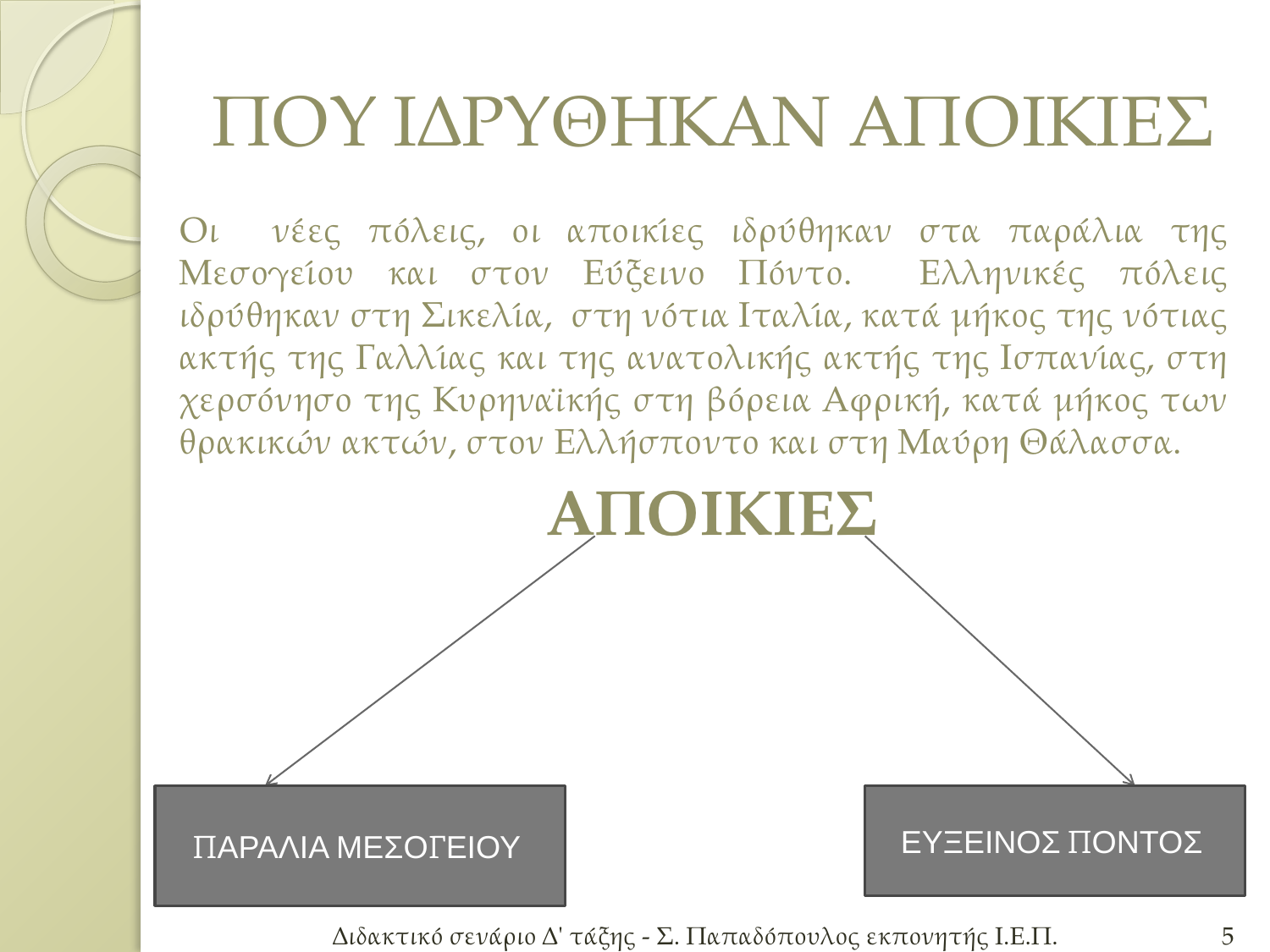

# ΠΟΥ ΙΔΡΥΘΗΚΑΝ ΑΠΟΙΚΙΕΣ
Οι  νέες πόλεις, οι αποικίες ιδρύθηκαν στα παράλια της Μεσογείου και στον Εύξεινο Πόντο.  Ελληνικές πόλεις ιδρύθηκαν στη Σικελία,  στη νότια Ιταλία, κατά μήκος της νότιας ακτής της Γαλλίας και της ανατολικής ακτής της Ισπανίας, στη χερσόνησο της Κυρηναϊκής στη βόρεια Αφρική, κατά μήκος των θρακικών ακτών, στον Ελλήσποντο και στη Μαύρη Θάλασσα.
                             ΑΠΟΙΚΙΕΣ
ΠΑΡΑΛΙΑ ΜΕΣΟΓΕΙΟΥ
ΕΥΞΕΙΝΟΣ ΠΟΝΤΟΣ
Διδακτικό σενάριο Δ' τάξης - Σ. Παπαδόπουλος εκπονητής Ι.Ε.Π.
5